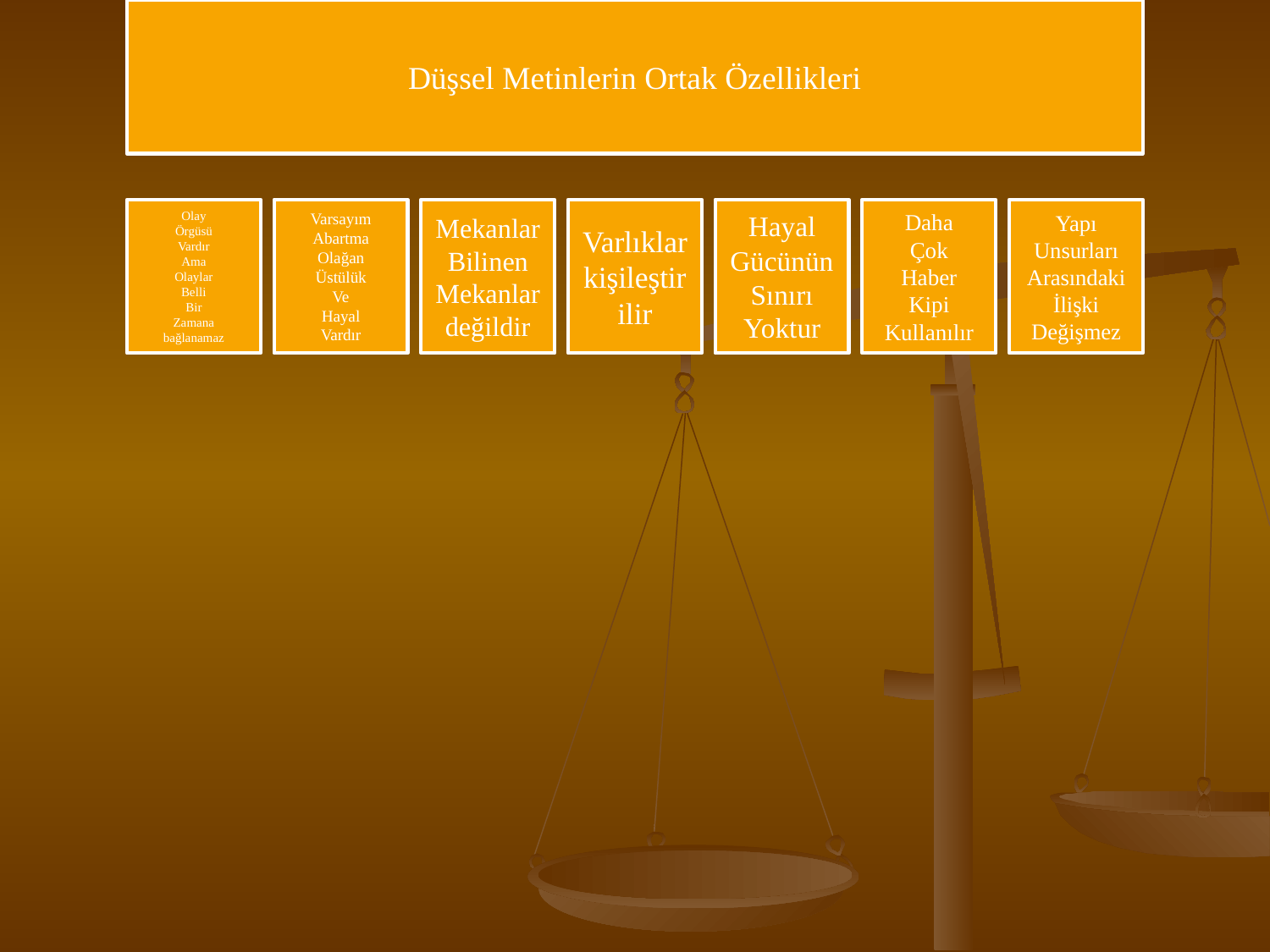

Düşsel Metinlerin Ortak Özellikleri
Olay
Örgüsü
Vardır
Ama
Olaylar
Belli
Bir
Zamana
bağlanamaz
Varsayım
Abartma
Olağan
Üstülük
Ve
Hayal
Vardır
Mekanlar
Bilinen
Mekanlar
değildir
Varlıklar
kişileştirilir
Hayal
Gücünün
Sınırı
Yoktur
Daha
Çok
Haber
Kipi
Kullanılır
Yapı
Unsurları
Arasındaki
İlişki
Değişmez